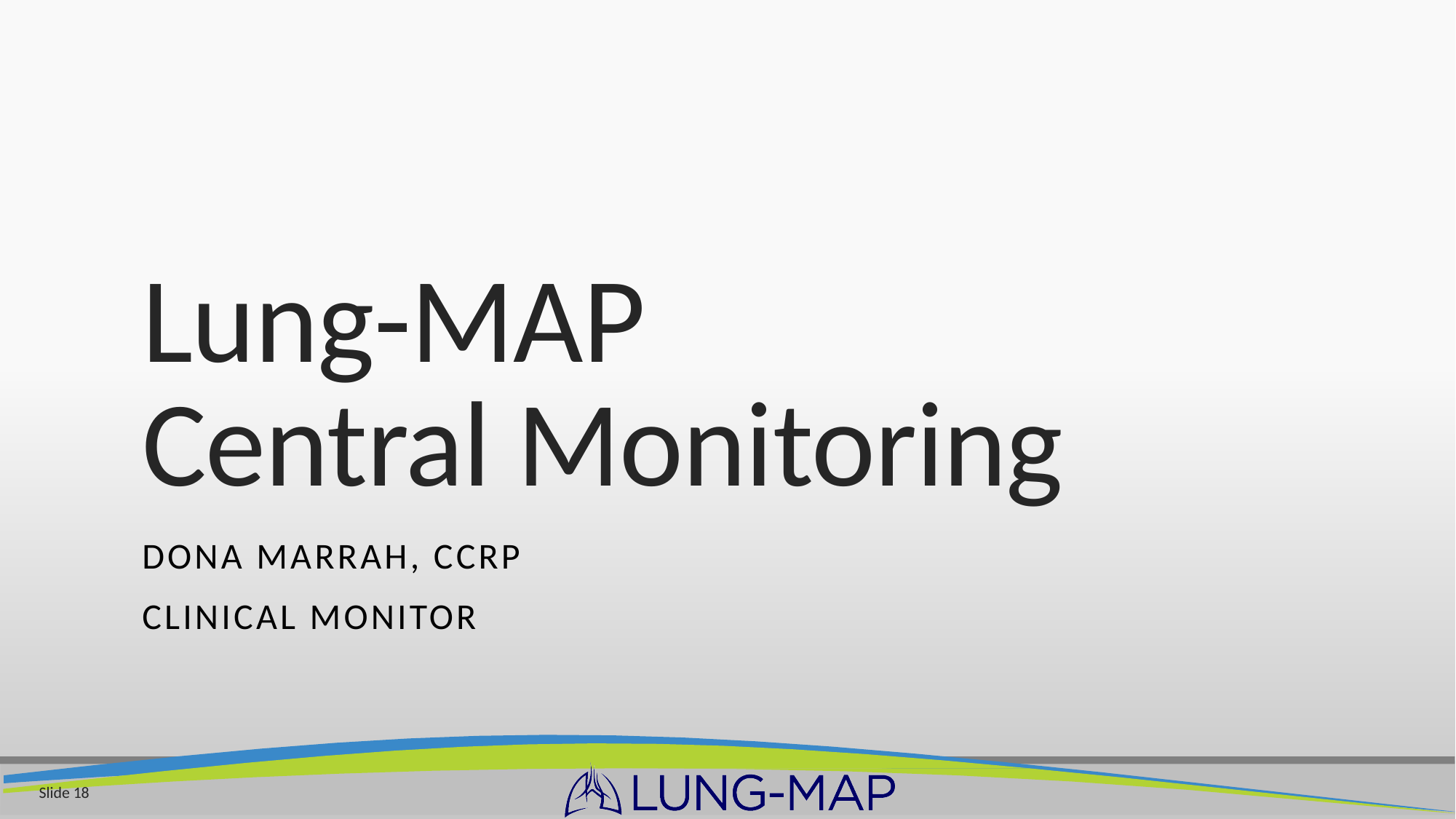

# Lung-MAP Central Monitoring
Dona MarraH, CCRP
Clinical Monitor
Slide 18